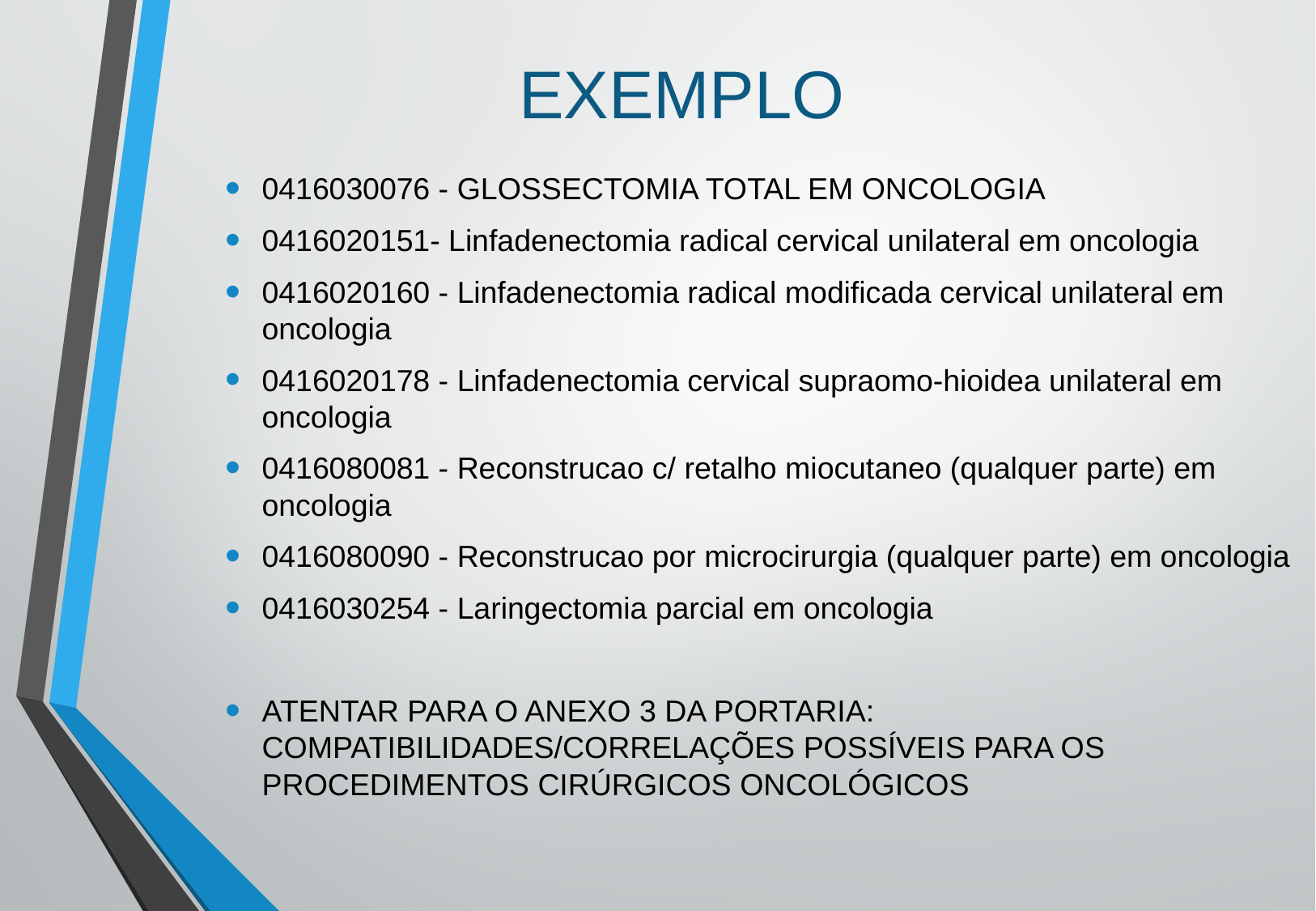

# EXEMPLO
0416030076 - GLOSSECTOMIA TOTAL EM ONCOLOGIA
0416020151- Linfadenectomia radical cervical unilateral em oncologia
0416020160 - Linfadenectomia radical modificada cervical unilateral em oncologia
0416020178 - Linfadenectomia cervical supraomo-hioidea unilateral em oncologia
0416080081 - Reconstrucao c/ retalho miocutaneo (qualquer parte) em oncologia
0416080090 - Reconstrucao por microcirurgia (qualquer parte) em oncologia
0416030254 - Laringectomia parcial em oncologia

ATENTAR PARA O ANEXO 3 DA PORTARIA: COMPATIBILIDADES/CORRELAÇÕES POSSÍVEIS PARA OS PROCEDIMENTOS CIRÚRGICOS ONCOLÓGICOS